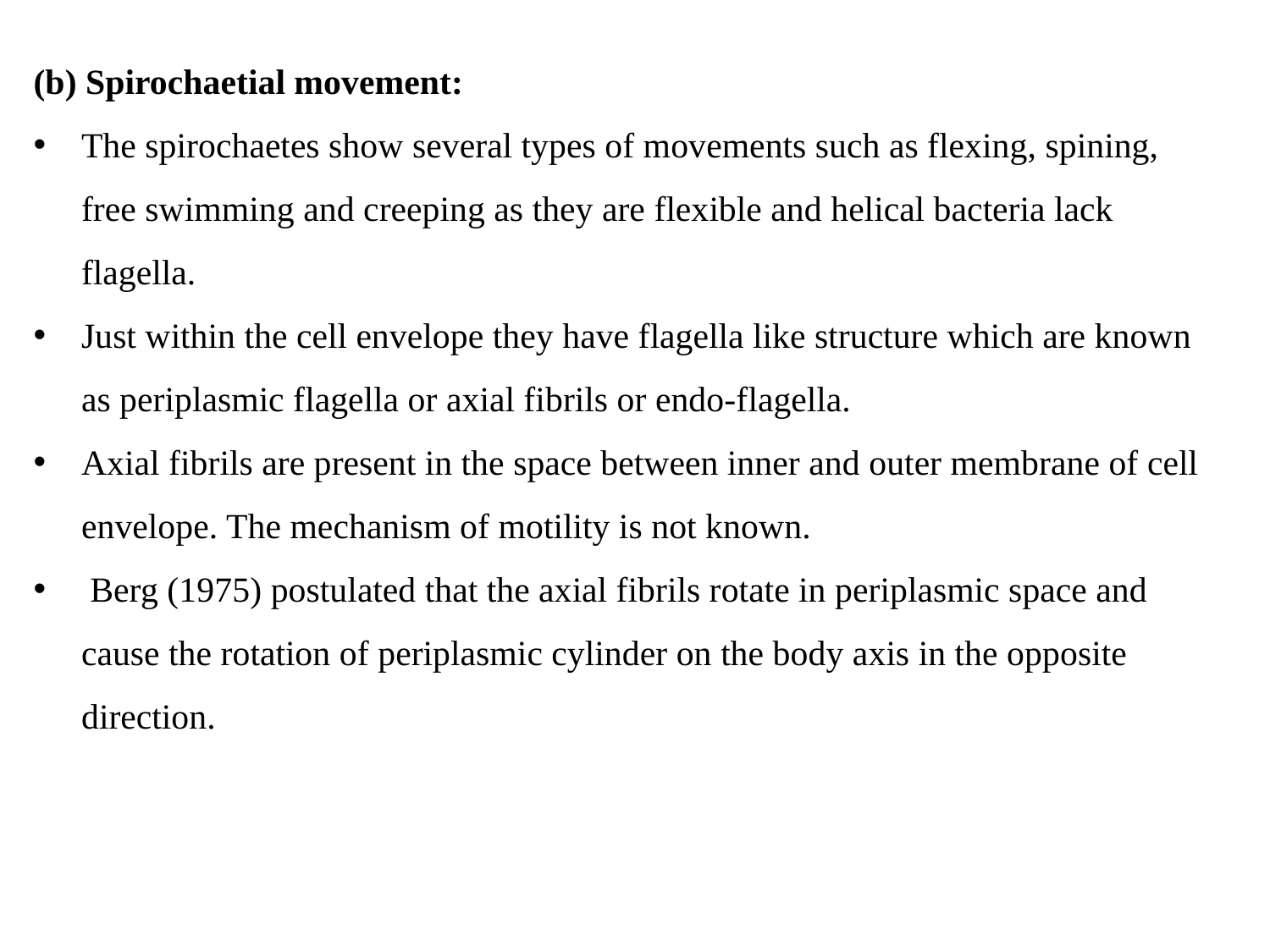

(b) Spirochaetial movement:
The spirochaetes show several types of movements such as flexing, spining, free swimming and creeping as they are flexible and helical bacteria lack flagella.
Just within the cell envelope they have flagella like structure which are known as periplasmic flagella or axial fibrils or endo-flagella.
Axial fibrils are present in the space between inner and outer membrane of cell envelope. The mechanism of motility is not known.
 Berg (1975) postulated that the axial fibrils rotate in periplasmic space and cause the rotation of periplasmic cylinder on the body axis in the opposite direction.